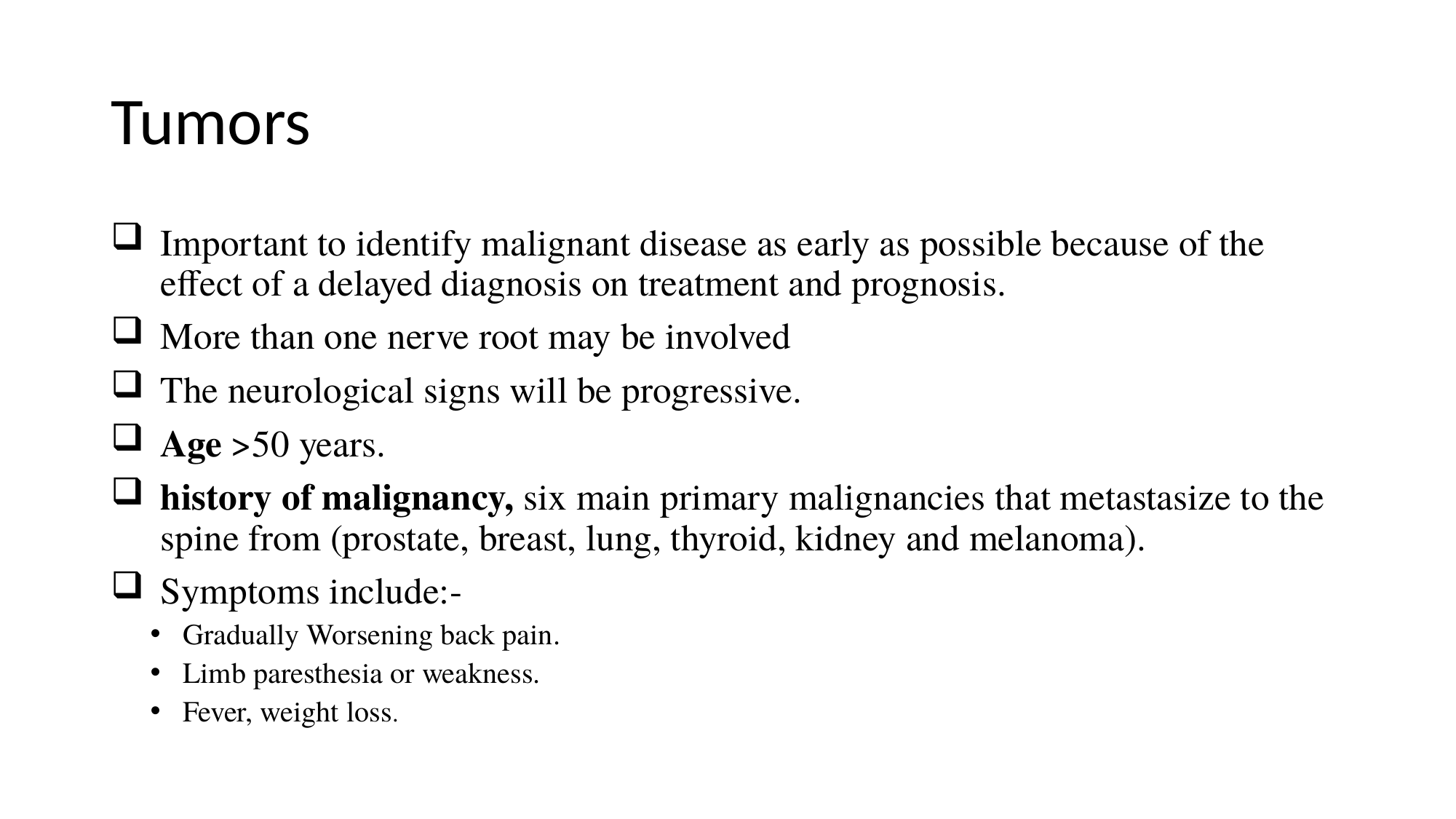

# Tumors
Important to identify malignant disease as early as possible because of the effect of a delayed diagnosis on treatment and prognosis.
More than one nerve root may be involved
The neurological signs will be progressive.
Age >50 years.
history of malignancy, six main primary malignancies that metastasize to the spine from (prostate, breast, lung, thyroid, kidney and melanoma).
Symptoms include:-
Gradually Worsening back pain.
Limb paresthesia or weakness.
Fever, weight loss.